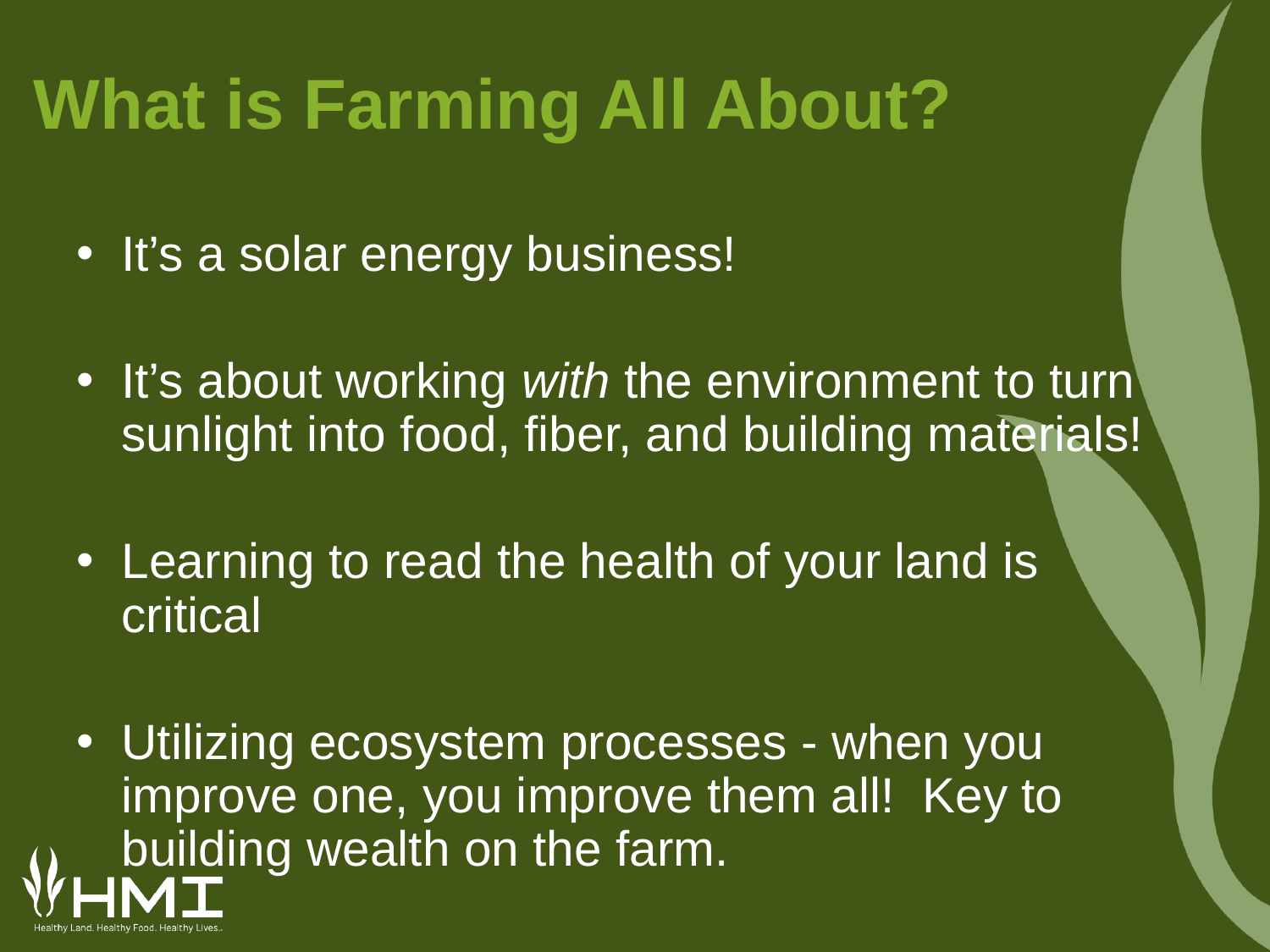

# What is Farming All About?
It’s a solar energy business!

It’s about working with the environment to turn sunlight into food, fiber, and building materials!

Learning to read the health of your land is critical

Utilizing ecosystem processes - when you improve one, you improve them all!  Key to building wealth on the farm.